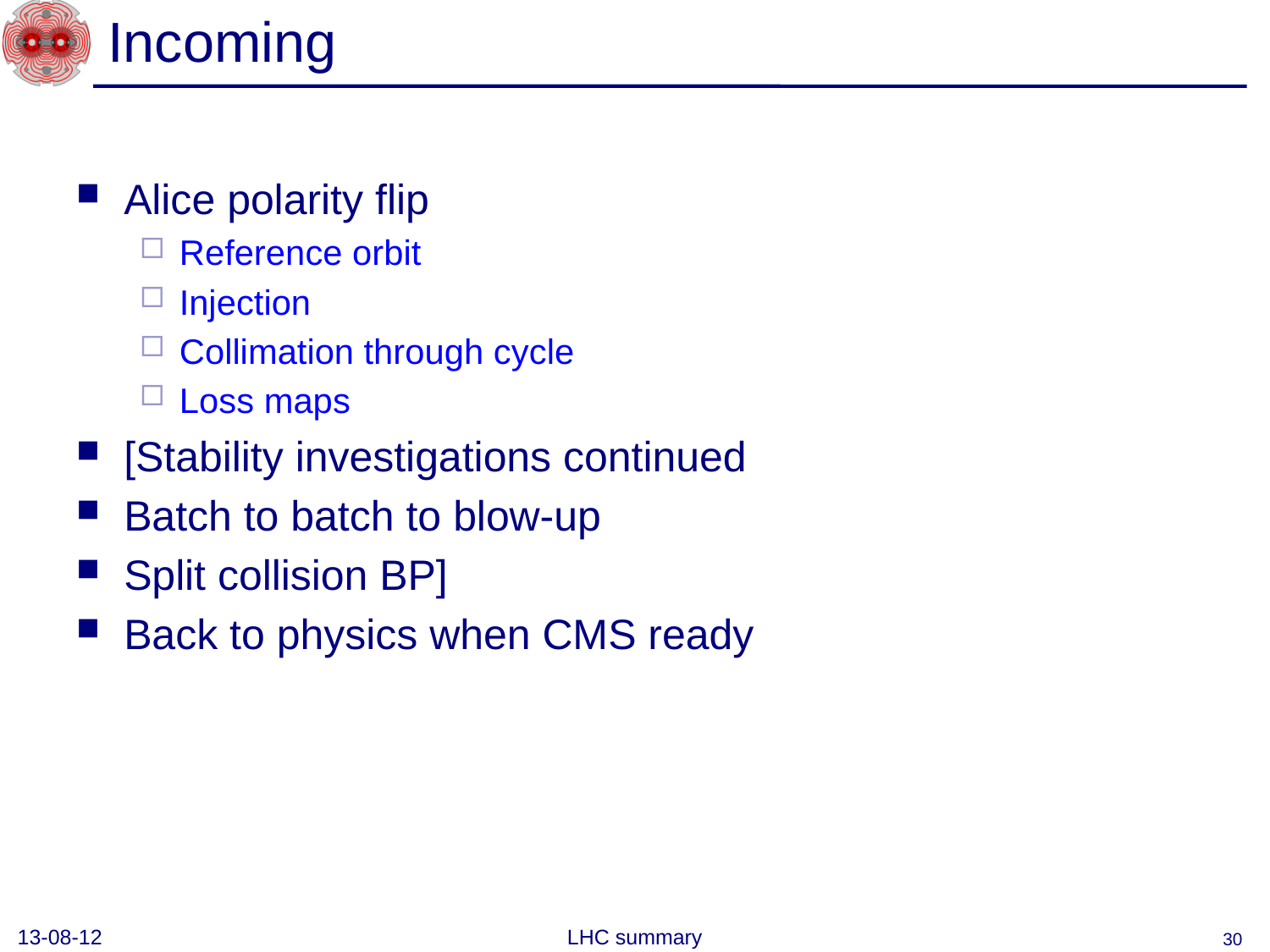

# Incoming
Alice polarity flip
Reference orbit
Injection
Collimation through cycle
Loss maps
[Stability investigations continued
Batch to batch to blow-up
Split collision BP]
Back to physics when CMS ready
13-08-12
LHC summary
30